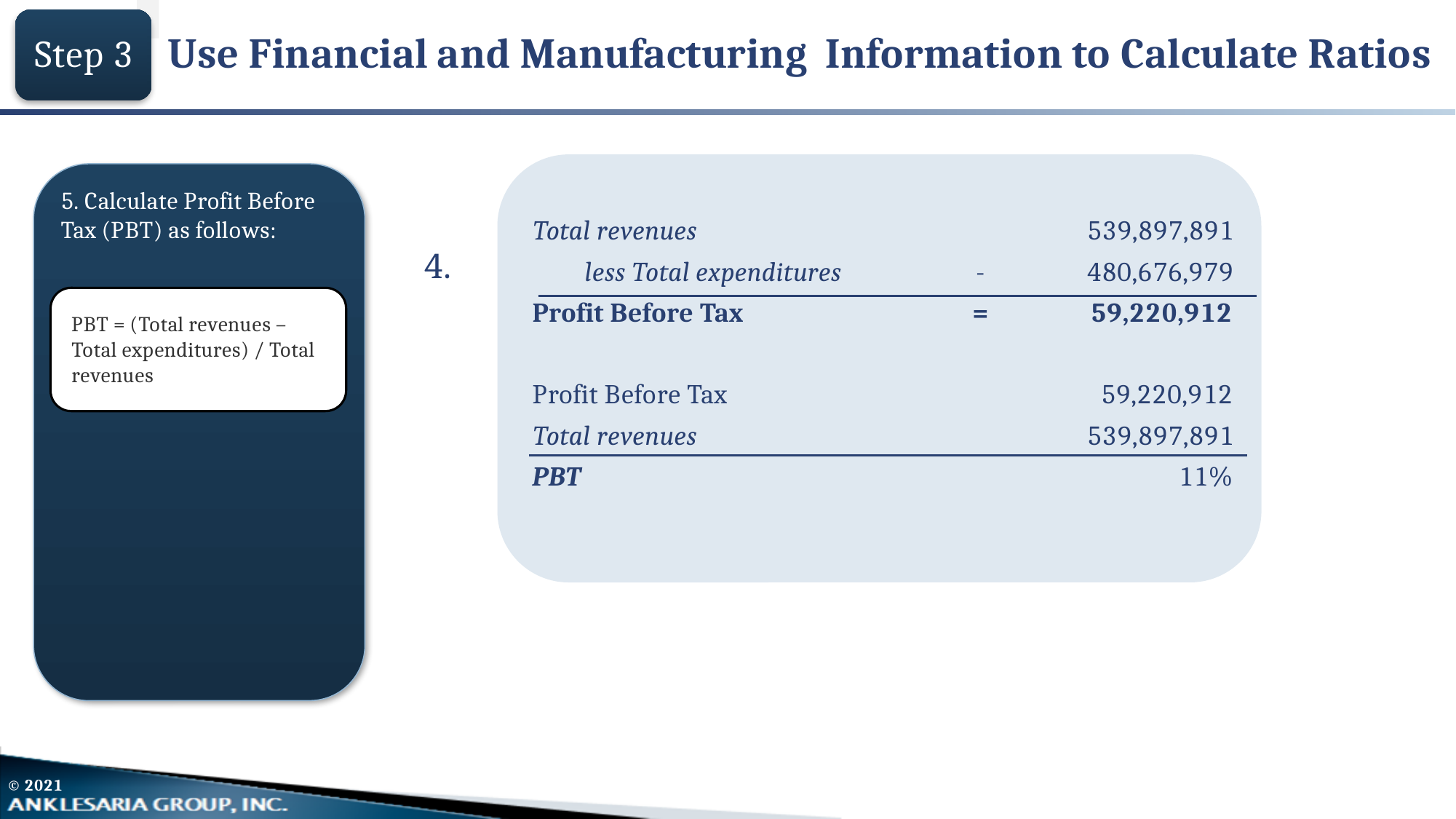

Use Financial and Manufacturing  Information to Calculate Ratios

Step 3

5. Calculate Profit Before Tax (PBT) as follows:

|  | Total revenues | 539,897,891 |  |
| --- | --- | --- | --- |
|  | less Total expenditures | - 480,676,979 |  |
|  | Profit Before Tax | = 59,220,912 |  |
|  |  |  |  |
|  | Profit Before Tax | 59,220,912 |  |
|  | Total revenues | 539,897,891 |  |
|  | PBT | 11% |  |
4.

PBT = (Total revenues –Total expenditures) / Total revenues